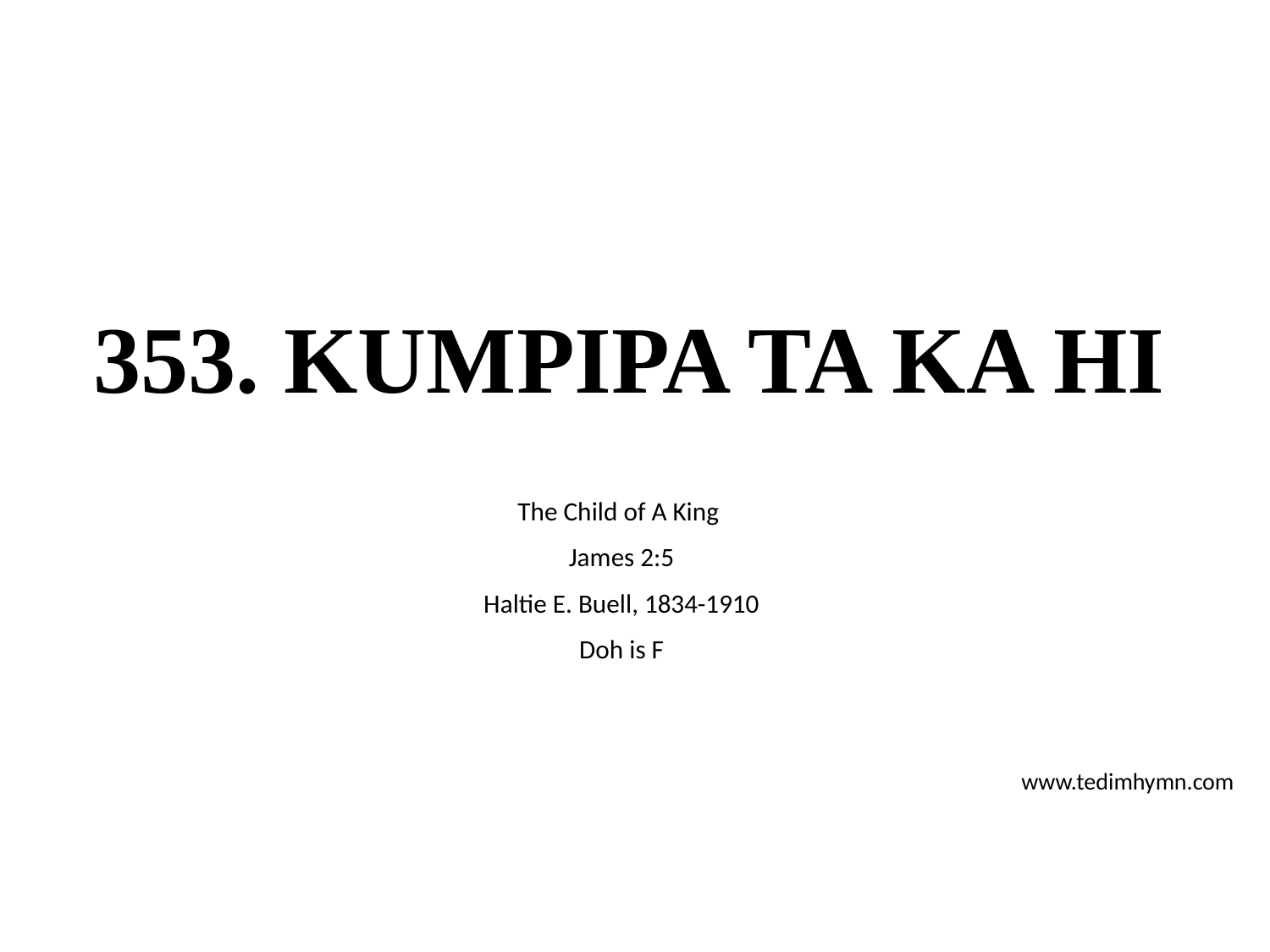

# 353. KUMPIPA TA KA HI
The Child of A King
James 2:5
Haltie E. Buell, 1834-1910
Doh is F
www.tedimhymn.com